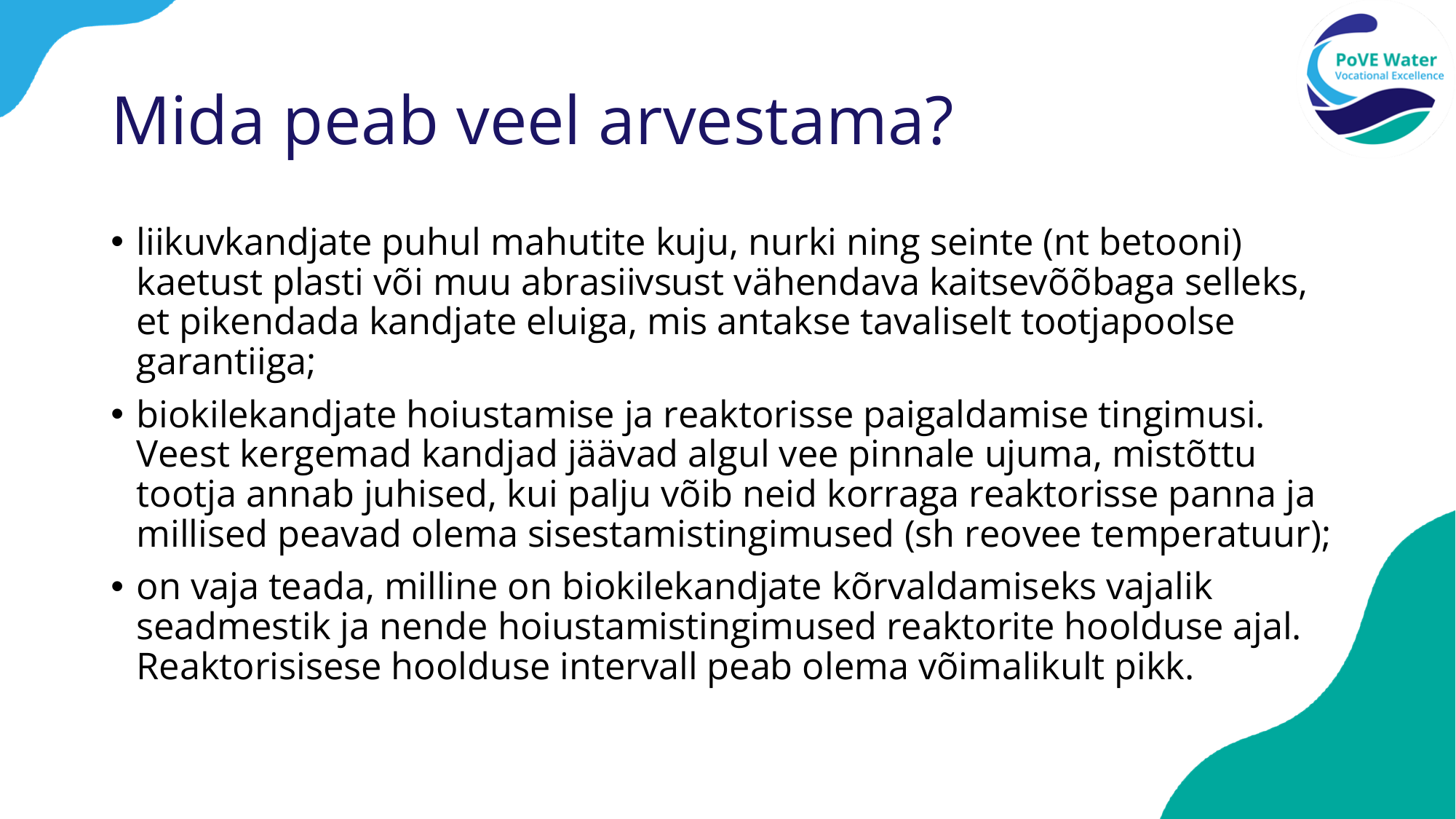

# Mida peab veel arvestama?
liikuvkandjate puhul mahutite kuju, nurki ning seinte (nt betooni) kaetust plasti või muu abrasiivsust vähendava kaitsevõõbaga selleks, et pikendada kandjate eluiga, mis antakse tavaliselt tootjapoolse garantiiga;
biokilekandjate hoiustamise ja reaktorisse paigaldamise tingimusi. Veest kergemad kandjad jäävad algul vee pinnale ujuma, mistõttu tootja annab juhised, kui palju võib neid korraga reaktorisse panna ja millised peavad olema sisestamistingimused (sh reovee temperatuur);
on vaja teada, milline on biokilekandjate kõrvaldamiseks vajalik seadmestik ja nende hoiustamistingimused reaktorite hoolduse ajal. Reaktorisisese hoolduse intervall peab olema võimalikult pikk.